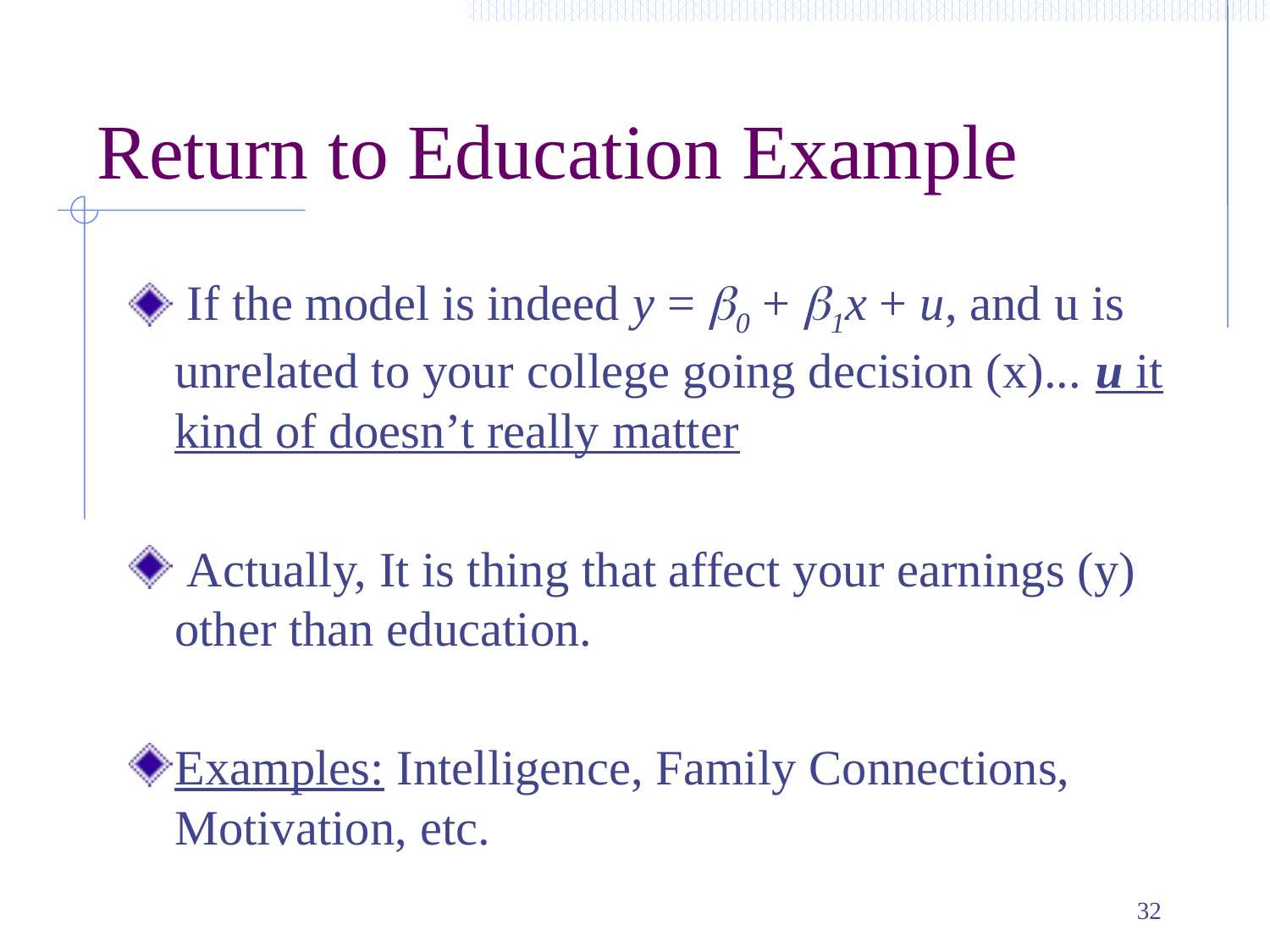

# Return to Education Example
 If the model is indeed y = β0 + β1x + u, and u is unrelated to your college going decision (x)... u it kind of doesn’t really matter

 Actually, It is thing that affect your earnings (y) other than education.

Examples: Intelligence, Family Connections, Motivation, etc.

32